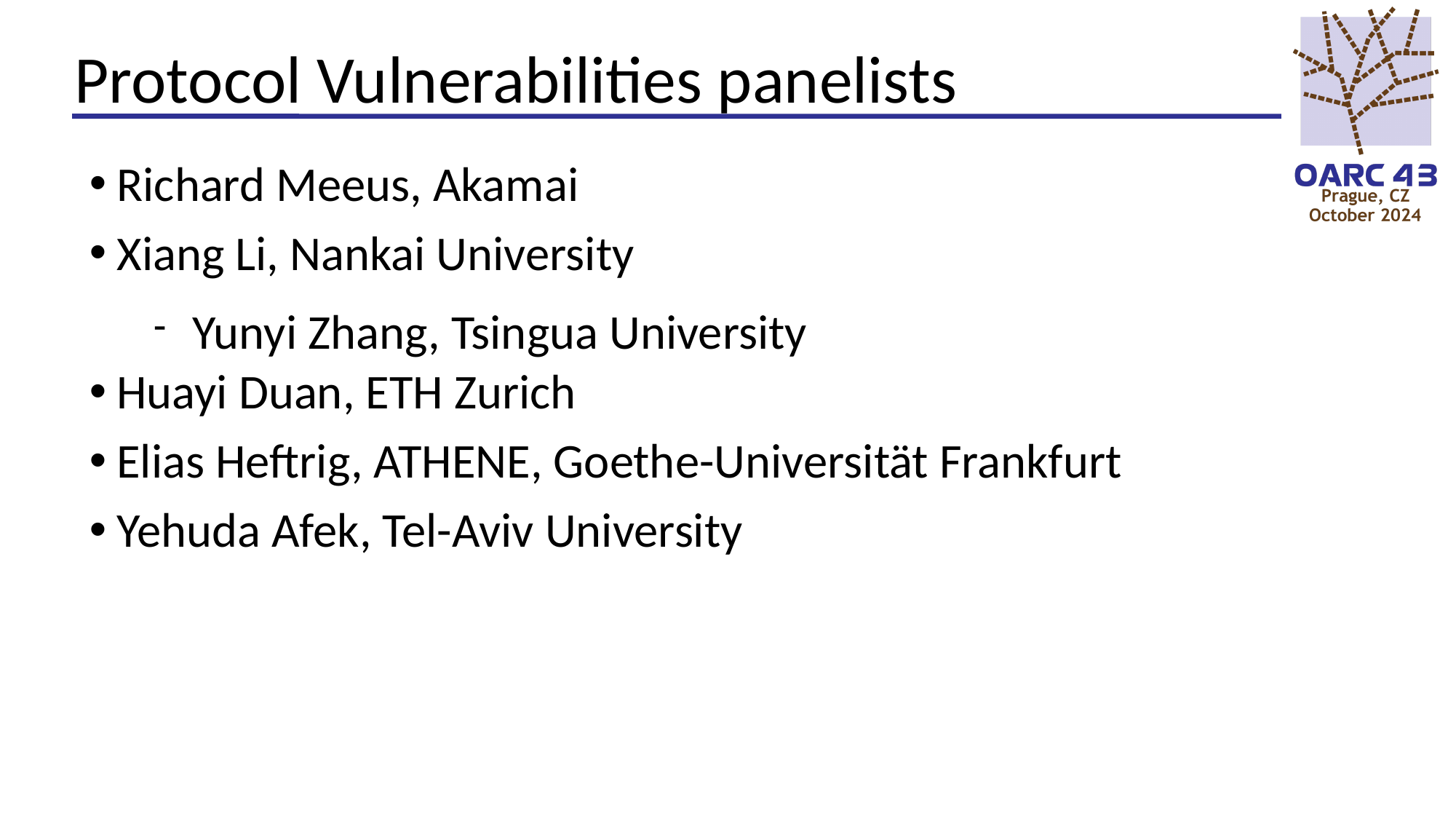

# Protocol Vulnerabilities panelists
Richard Meeus, Akamai
Xiang Li, Nankai University
Yunyi Zhang, Tsingua University
Huayi Duan, ETH Zurich
Elias Heftrig, ATHENE, Goethe-Universität Frankfurt
Yehuda Afek, Tel-Aviv University